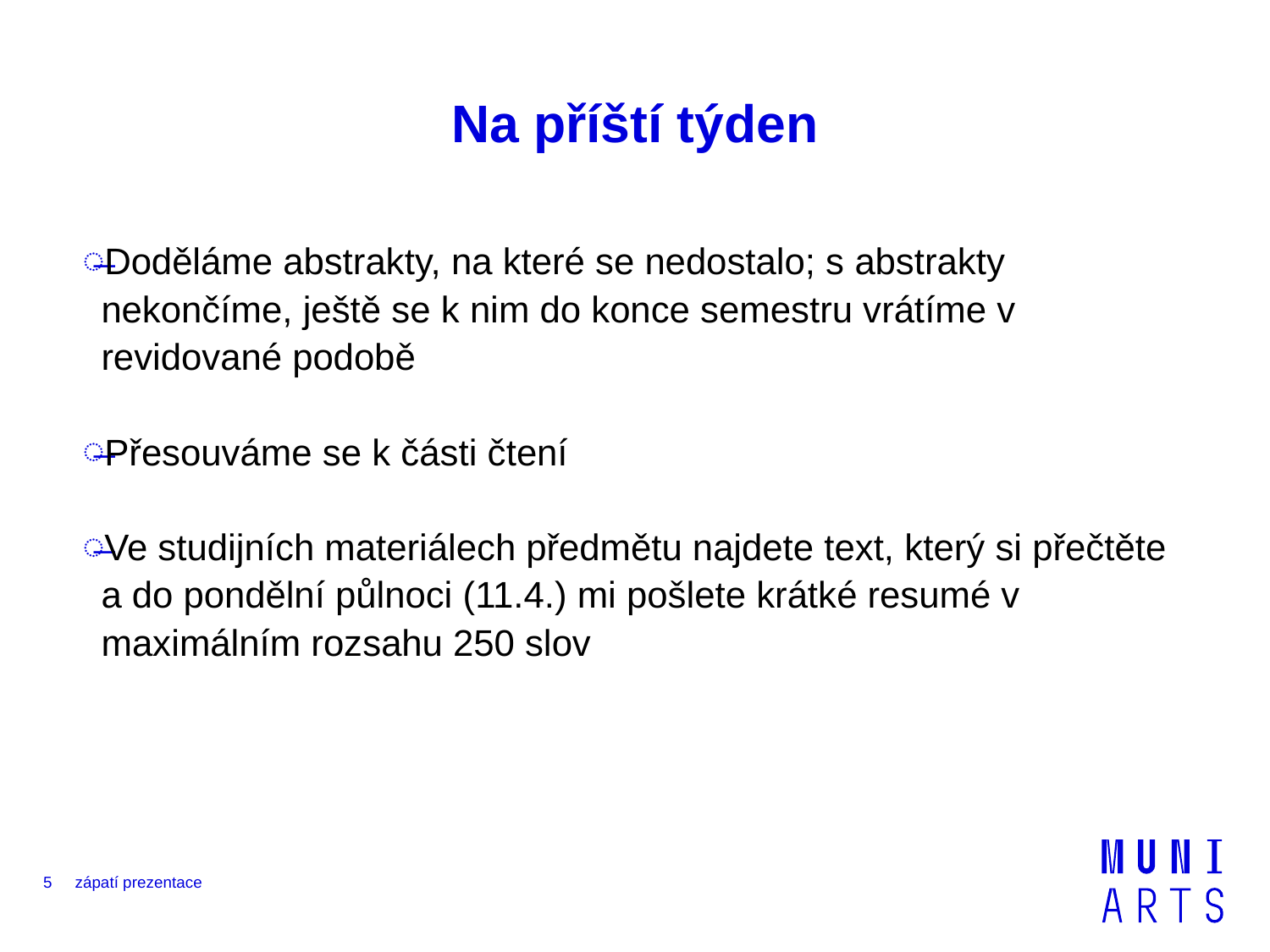

# Na příští týden
Doděláme abstrakty, na které se nedostalo; s abstrakty nekončíme, ještě se k nim do konce semestru vrátíme v revidované podobě

Přesouváme se k části čtení

Ve studijních materiálech předmětu najdete text, který si přečtěte a do pondělní půlnoci (11.4.) mi pošlete krátké resumé v maximálním rozsahu 250 slov
5
zápatí prezentace